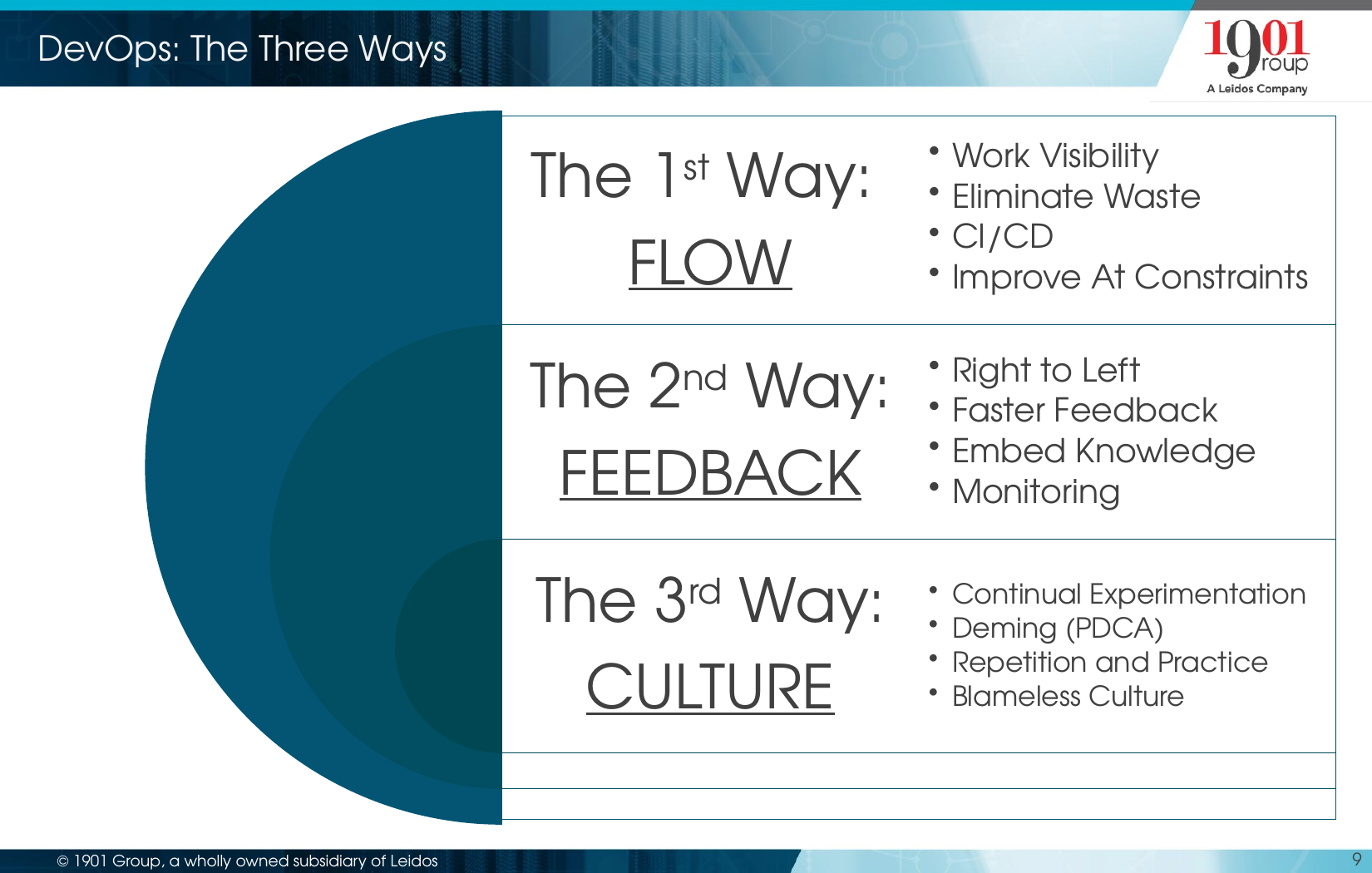

# DevOps: The Three Ways
The 1st Way:
FLOW
The 2nd Way:
FEEDBACK
The 3rd Way:
CULTURE
Work Visibility
Eliminate Waste
CI/CD
Improve At Constraints
Right to Left
Faster Feedback
Embed Knowledge
Monitoring
Continual Experimentation
Deming (PDCA)
Repetition and Practice
Blameless Culture